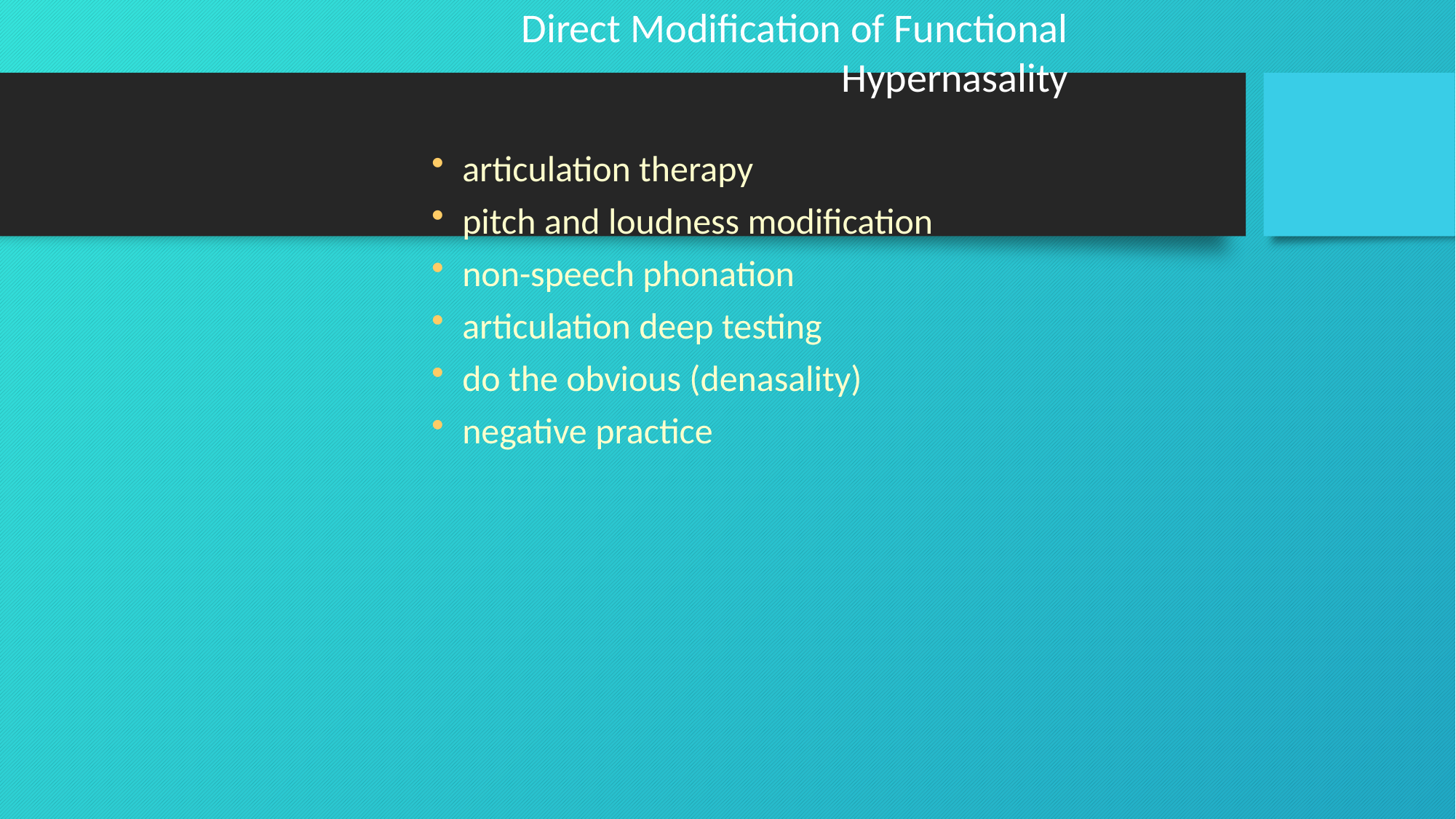

# Direct Modification of Functional
Hypernasality
articulation therapy
pitch and loudness modification
non-speech phonation
articulation deep testing
do the obvious (denasality)
negative practice